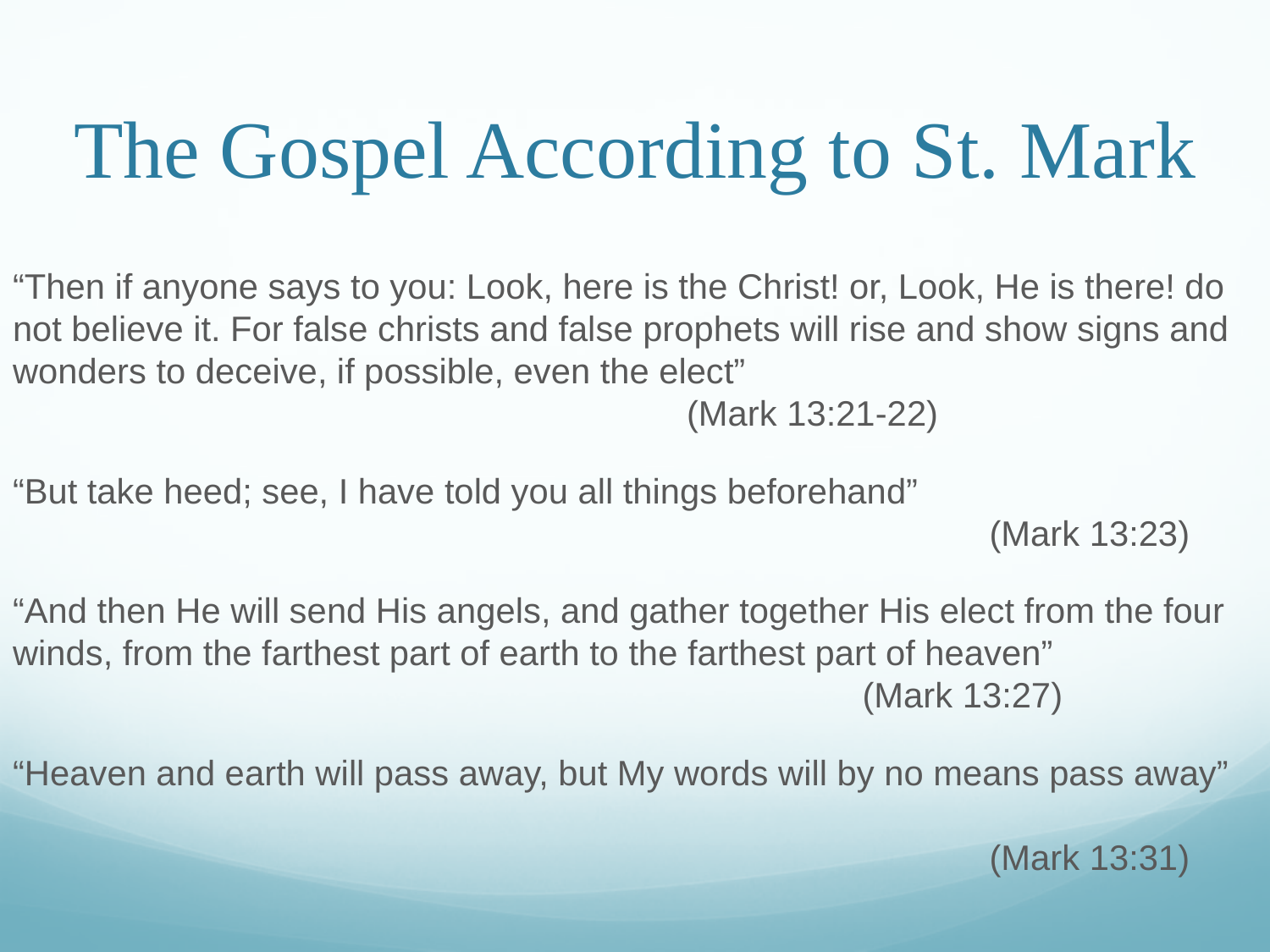

# The Gospel According to St. Mark
“Then if anyone says to you: Look, here is the Christ! or, Look, He is there! do not believe it. For false christs and false prophets will rise and show signs and wonders to deceive, if possible, even the elect”									    (Mark 13:21-22)
“But take heed; see, I have told you all things beforehand”									         (Mark 13:23)
“And then He will send His angels, and gather together His elect from the four winds, from the farthest part of earth to the farthest part of heaven”							         (Mark 13:27)
“Heaven and earth will pass away, but My words will by no means pass away”																         (Mark 13:31)